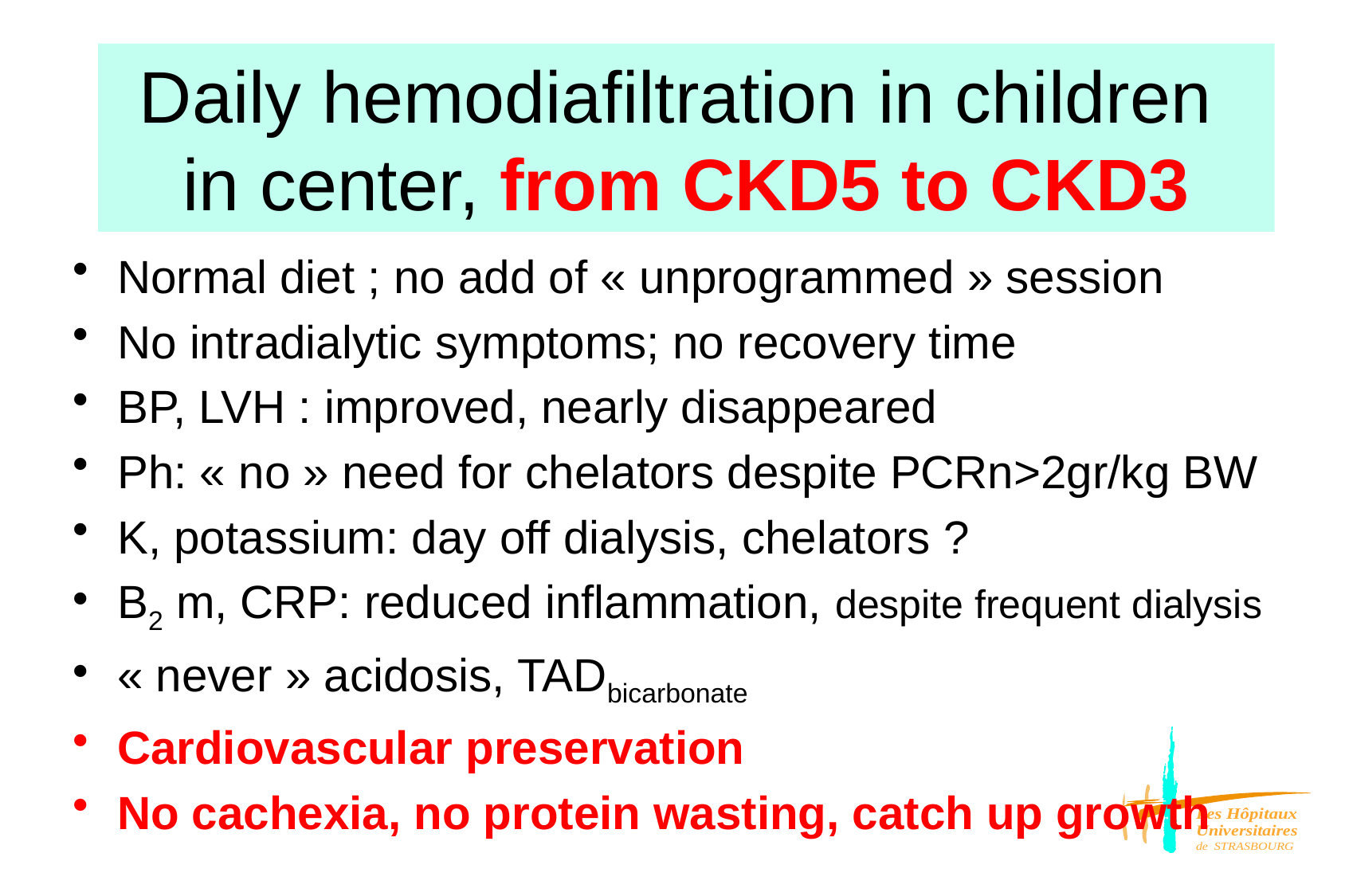

# Daily hemodiafiltration in children in center, from CKD5 to CKD3
Normal diet ; no add of « unprogrammed » session
No intradialytic symptoms; no recovery time
BP, LVH : improved, nearly disappeared
Ph: « no » need for chelators despite PCRn>2gr/kg BW
K, potassium: day off dialysis, chelators ?
Β2 m, CRP: reduced inflammation, despite frequent dialysis
« never » acidosis, TADbicarbonate
Cardiovascular preservation
No cachexia, no protein wasting, catch up growth